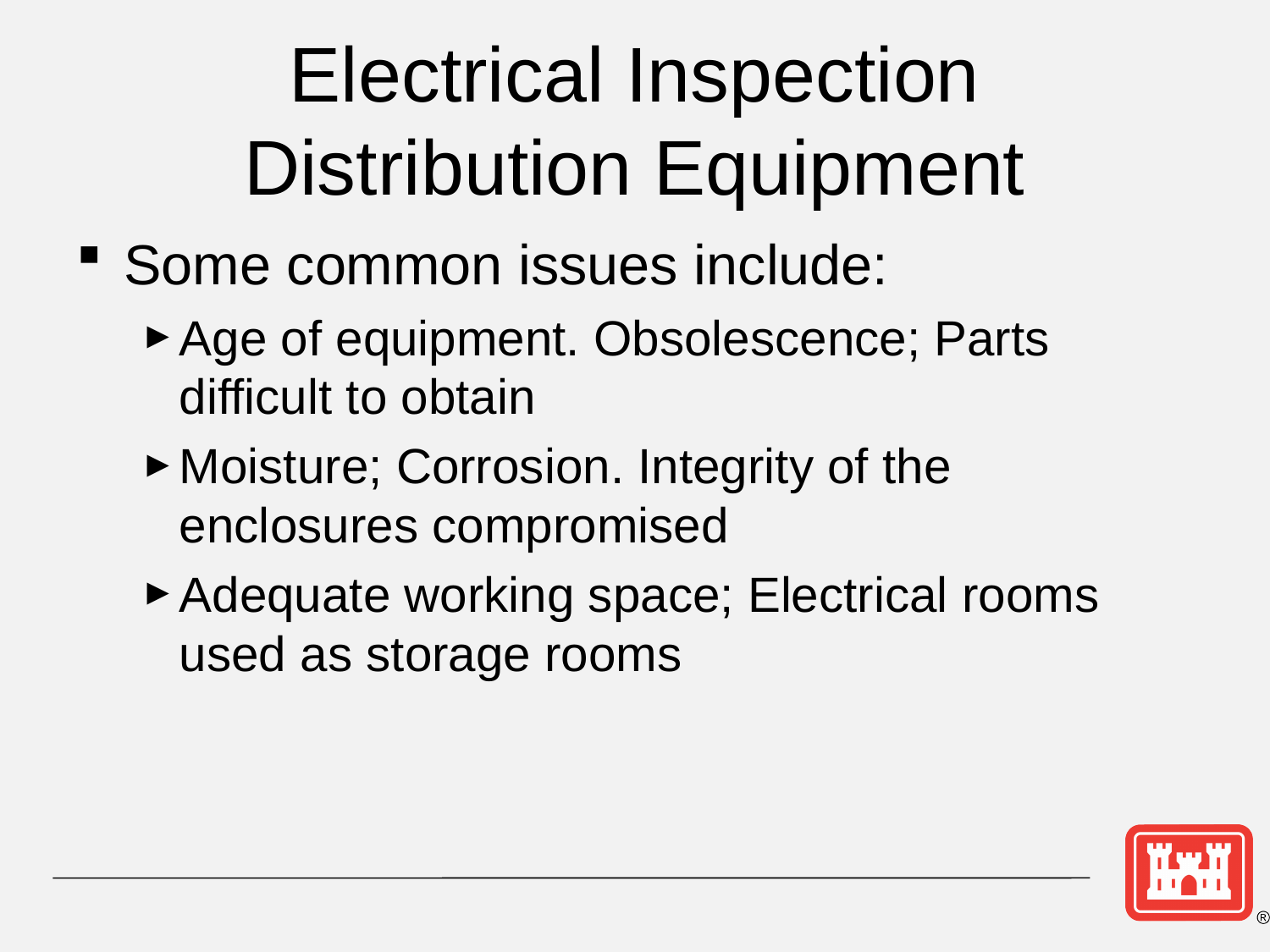

# Electrical Inspection Distribution Equipment
Some common issues include:
Age of equipment. Obsolescence; Parts difficult to obtain
Moisture; Corrosion. Integrity of the enclosures compromised
Adequate working space; Electrical rooms used as storage rooms